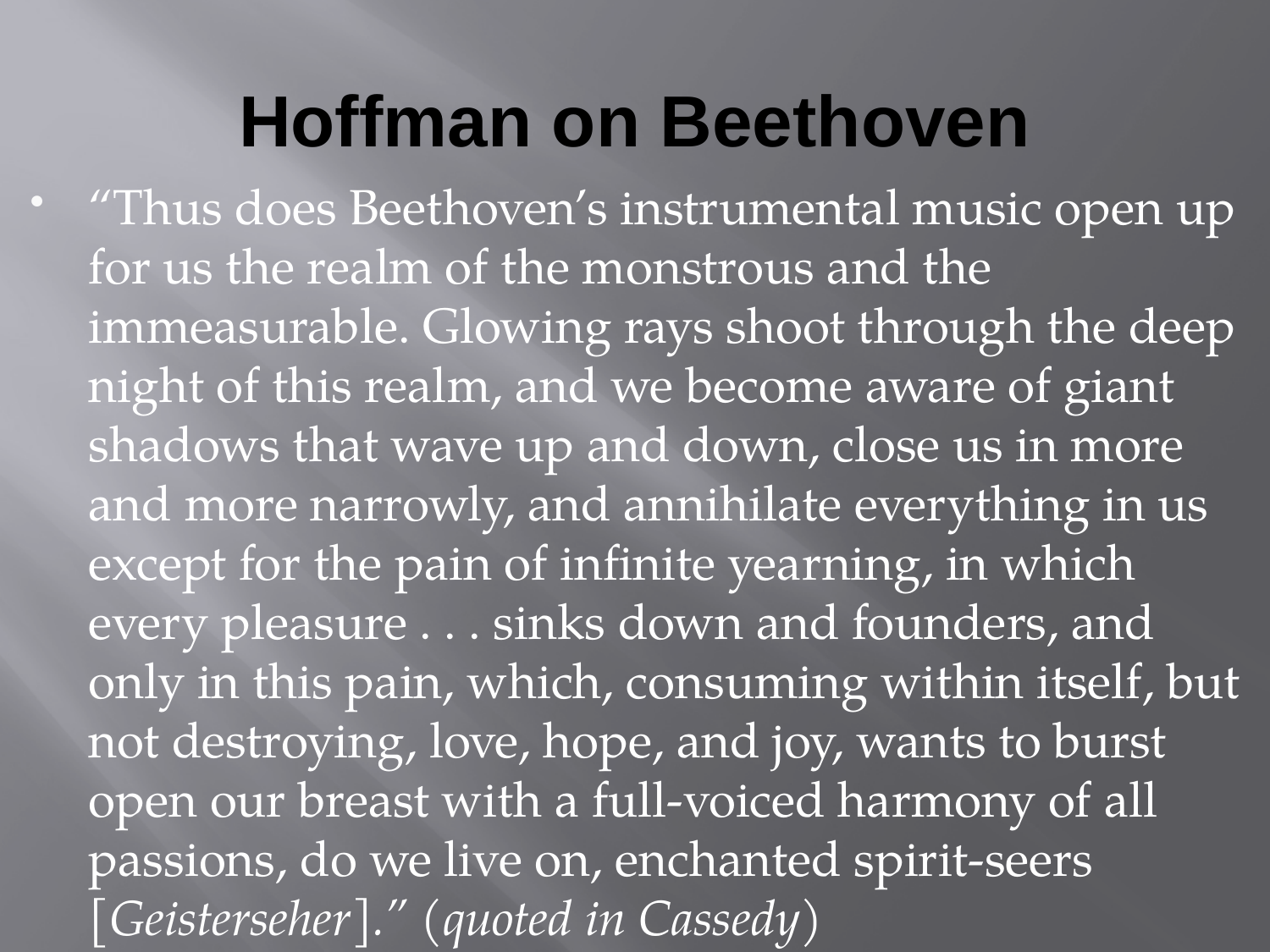

# Hoffman on Beethoven
“Thus does Beethoven’s instrumental music open up for us the realm of the monstrous and the immeasurable. Glowing rays shoot through the deep night of this realm, and we become aware of giant shadows that wave up and down, close us in more and more narrowly, and annihilate everything in us except for the pain of infinite yearning, in which every pleasure . . . sinks down and founders, and only in this pain, which, consuming within itself, but not destroying, love, hope, and joy, wants to burst open our breast with a full-voiced harmony of all passions, do we live on, enchanted spirit-seers [Geisterseher].” (quoted in Cassedy)